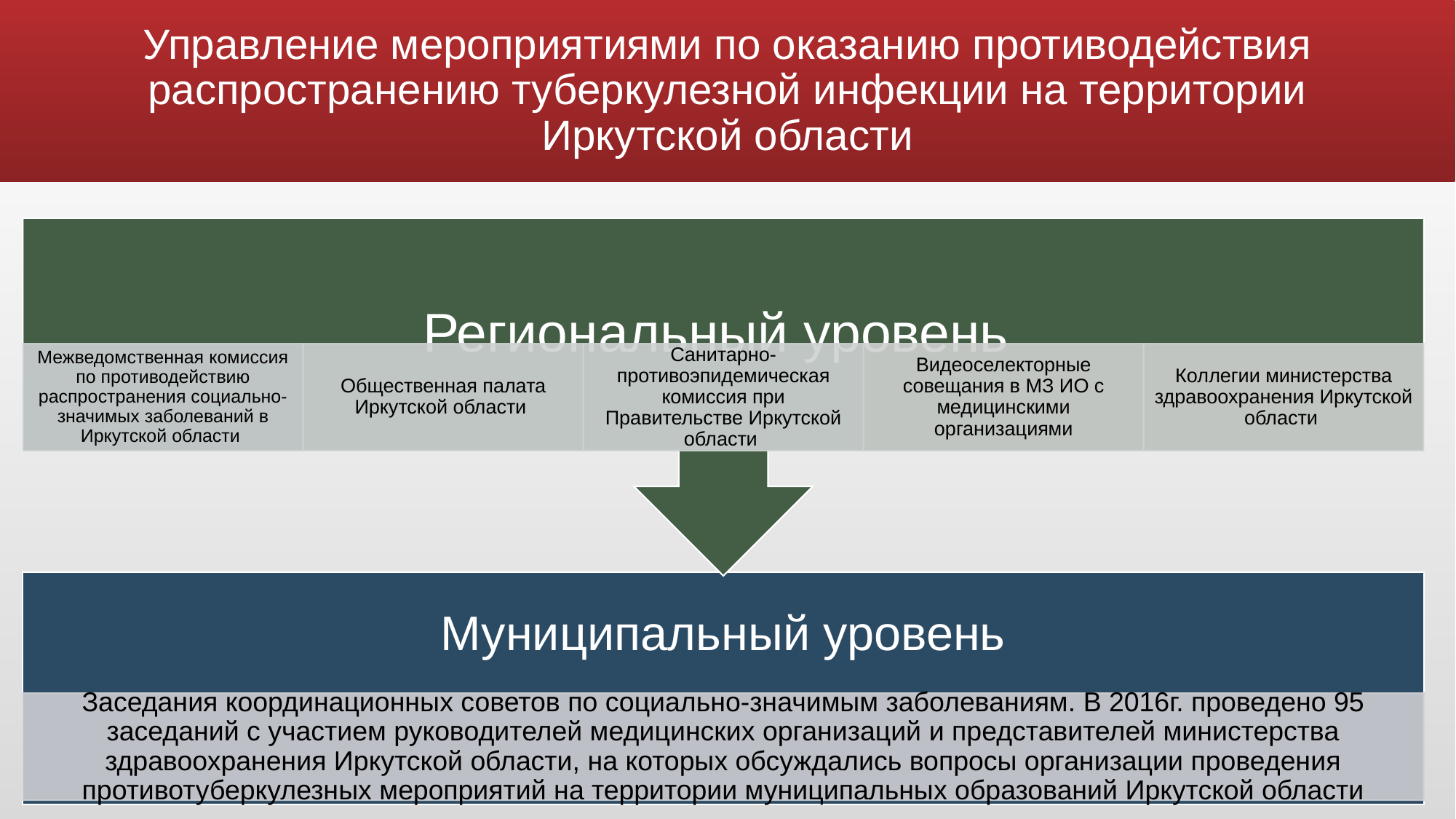

# Управление мероприятиями по оказанию противодействия распространению туберкулезной инфекции на территории Иркутской области
Муниципальный уровень
Заседания координационных советов по социально-значимым заболеваниям. В 2016г. проведено 95 заседаний с участием руководителей медицинских организаций и представителей министерства здравоохранения Иркутской области, на которых обсуждались вопросы организации проведения противотуберкулезных мероприятий на территории муниципальных образований Иркутской области
Региональный уровень
Межведомственная комиссия по противодействию распространения социально-значимых заболеваний в Иркутской области
Общественная палата Иркутской области
Санитарно-противоэпидемическая комиссия при Правительстве Иркутской области
Видеоселекторные совещания в МЗ ИО с медицинскими организациями
Коллегии министерства здравоохранения Иркутской области